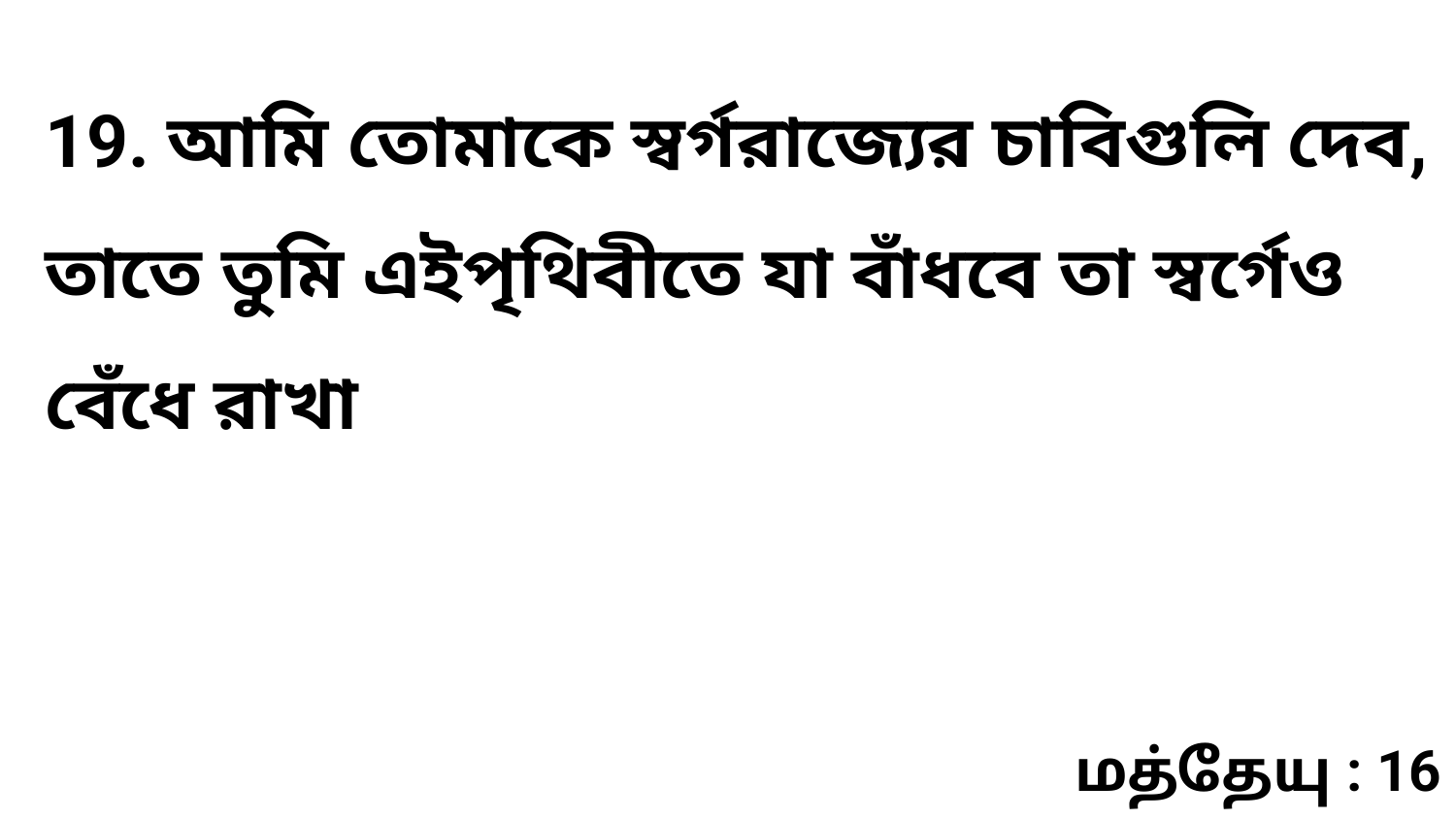

19. আমি তোমাকে স্বর্গরাজ্যের চাবিগুলি দেব, তাতে তুমি এইপৃথিবীতে যা বাঁধবে তা স্বর্গেও বেঁধে রাখা
மத்தேயு : 16